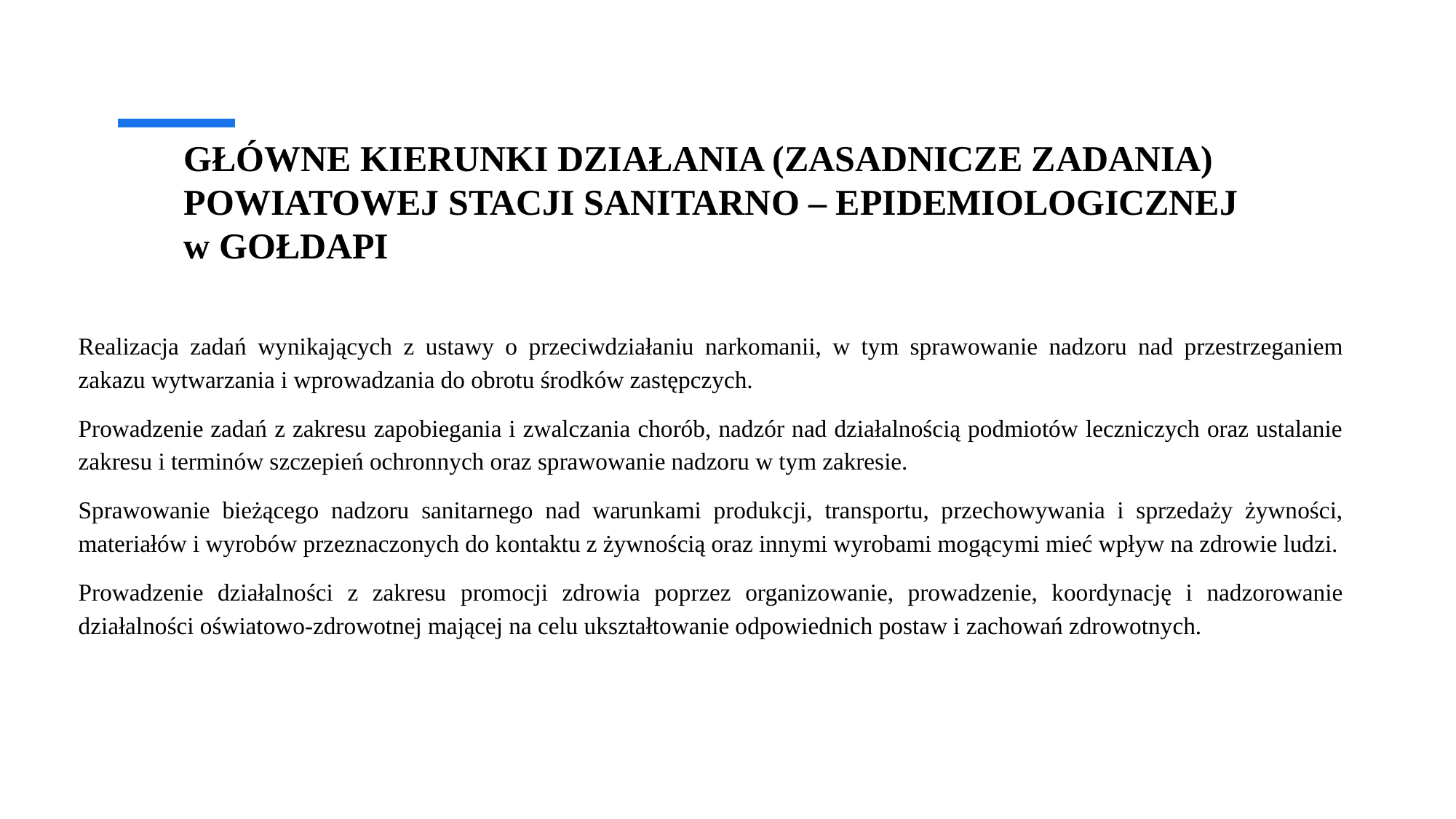

# GŁÓWNE KIERUNKI DZIAŁANIA (ZASADNICZE ZADANIA) POWIATOWEJ STACJI SANITARNO – EPIDEMIOLOGICZNEJ w GOŁDAPI
Realizacja zadań wynikających z ustawy o przeciwdziałaniu narkomanii, w tym sprawowanie nadzoru nad przestrzeganiem zakazu wytwarzania i wprowadzania do obrotu środków zastępczych.
Prowadzenie zadań z zakresu zapobiegania i zwalczania chorób, nadzór nad działalnością podmiotów leczniczych oraz ustalanie zakresu i terminów szczepień ochronnych oraz sprawowanie nadzoru w tym zakresie.
Sprawowanie bieżącego nadzoru sanitarnego nad warunkami produkcji, transportu, przechowywania i sprzedaży żywności, materiałów i wyrobów przeznaczonych do kontaktu z żywnością oraz innymi wyrobami mogącymi mieć wpływ na zdrowie ludzi.
Prowadzenie działalności z zakresu promocji zdrowia poprzez organizowanie, prowadzenie, koordynację i nadzorowanie działalności oświatowo-zdrowotnej mającej na celu ukształtowanie odpowiednich postaw i zachowań zdrowotnych.